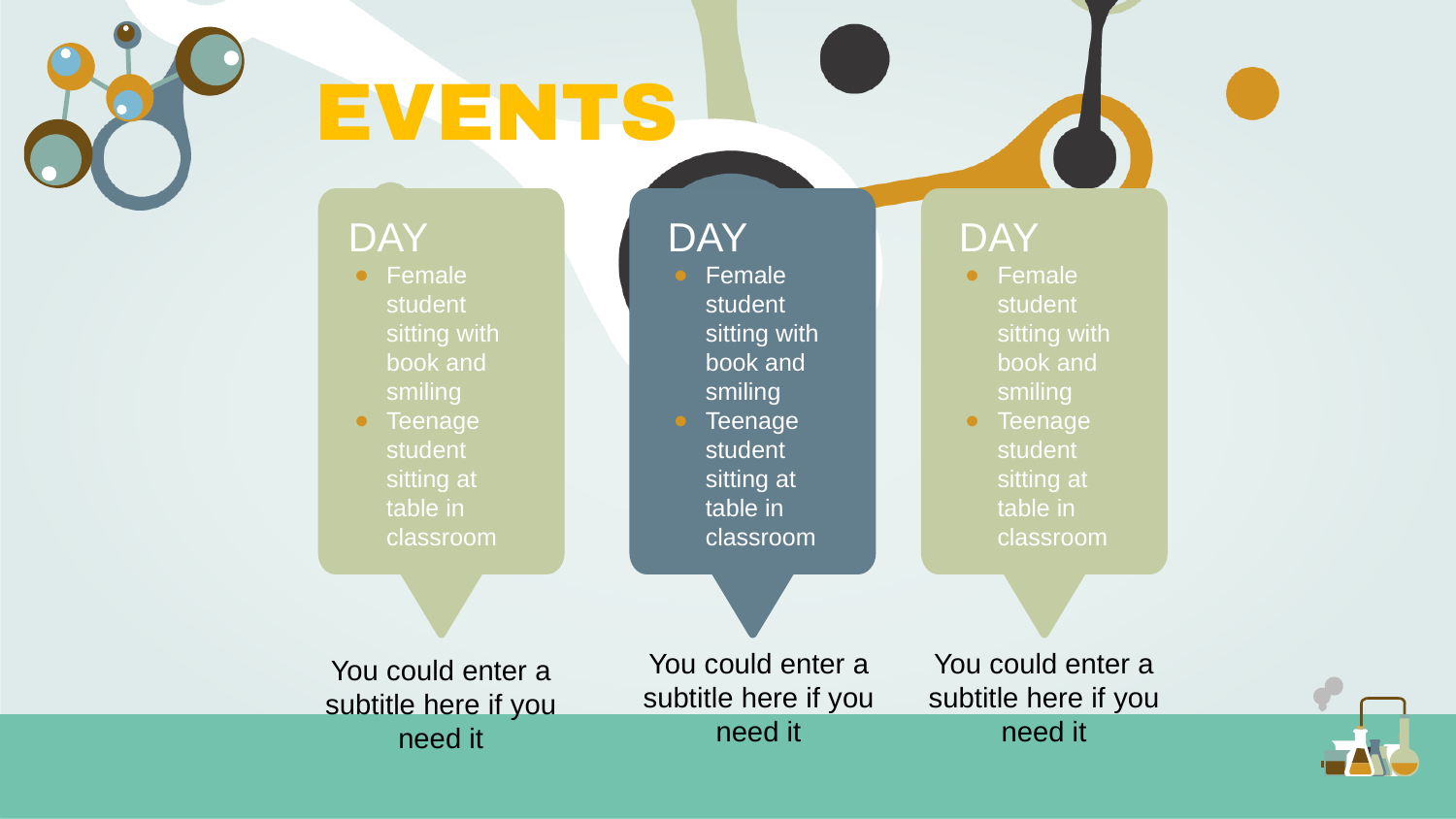

EVENTS

DAY
Female student sitting with book and smiling
Teenage student sitting at table in classroom
DAY
Female student sitting with book and smiling
Teenage student sitting at table in classroom
DAY
Female student sitting with book and smiling
Teenage student sitting at table in classroom
You could enter a subtitle here if you need it
You could enter a subtitle here if you need it
You could enter a subtitle here if you need it